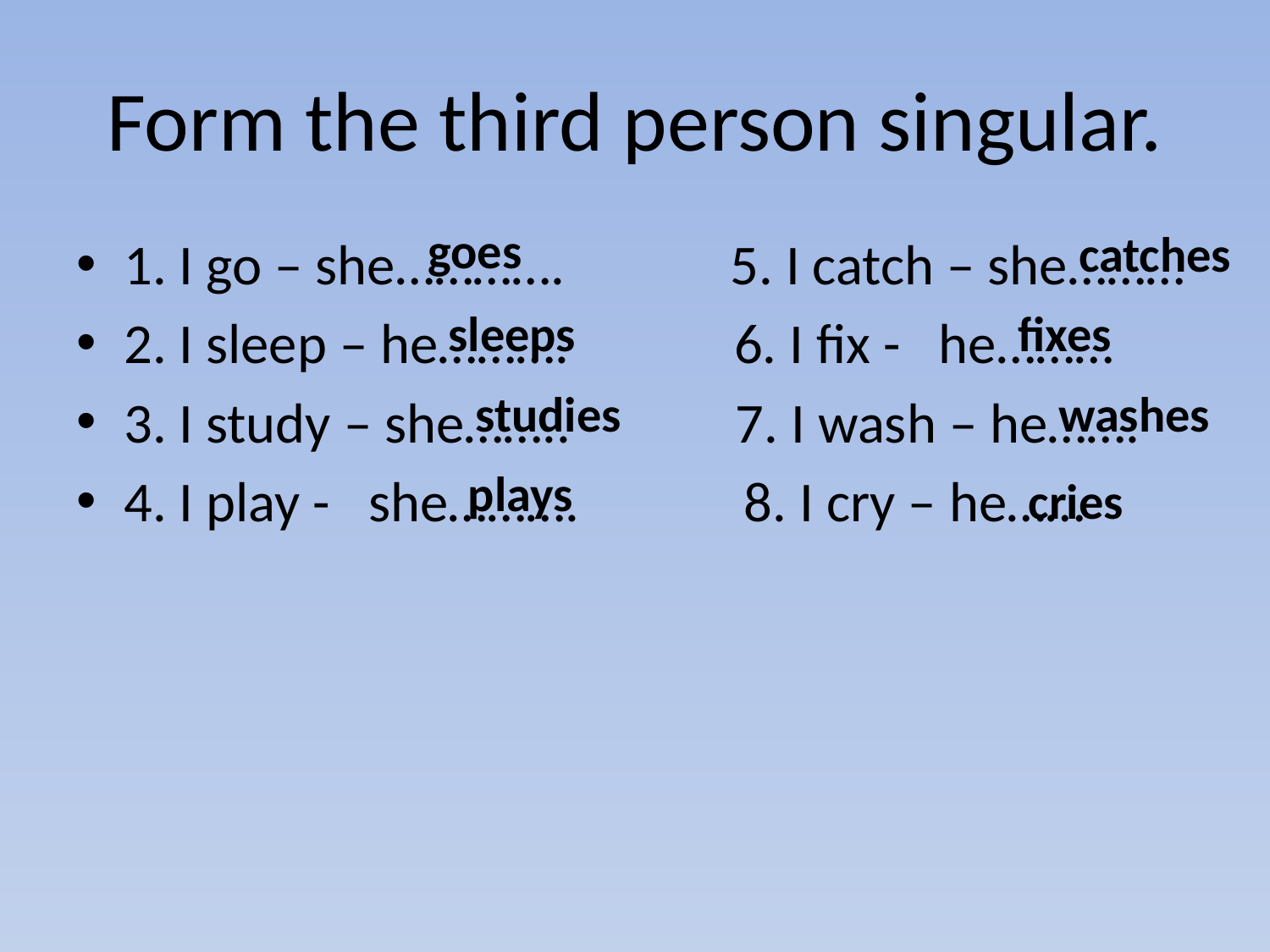

# Form the third person singular.
goes
catches
1. I go – she………….             5. I catch – she………
2. I sleep – he……….             6. I fix -   he………
3. I study – she……..             7. I wash – he…….
4. I play -   she……….             8. I cry – he……

sleeps
fixes
studies
washes
plays
cries